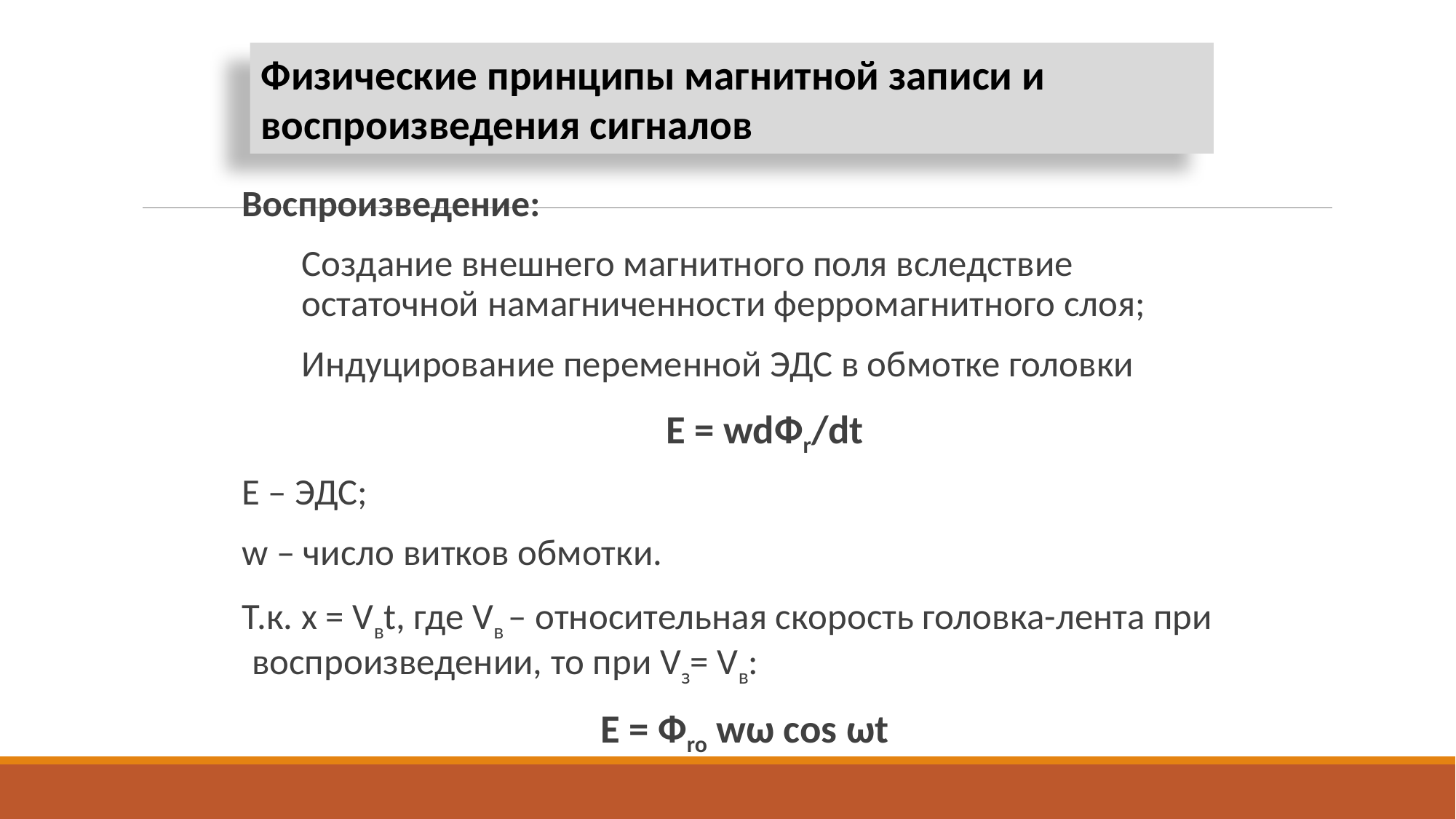

Физические принципы магнитной записи и воспроизведения сигналов
Воспроизведение:
Создание внешнего магнитного поля вследствие остаточной намагниченности ферромагнитного слоя;
Индуцирование переменной ЭДС в обмотке головки
E = wdФr/dt
E – ЭДС;
w – число витков обмотки.
Т.к. х = Vвt, где Vв – относительная скорость головка-лента при воспроизведении, то при Vз= Vв:
Е = Фro wω cos ωt